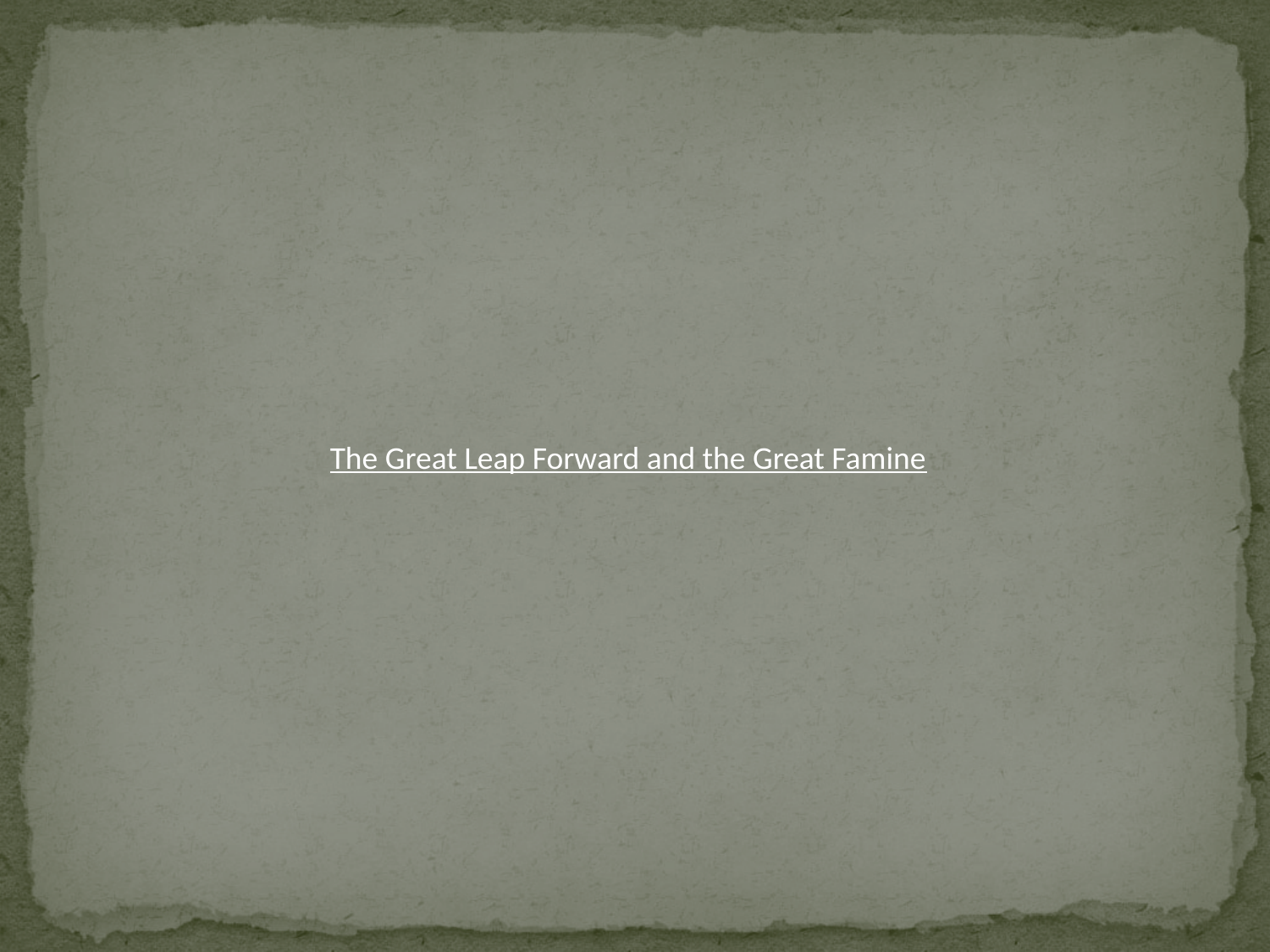

The Great Leap Forward and the Great Famine